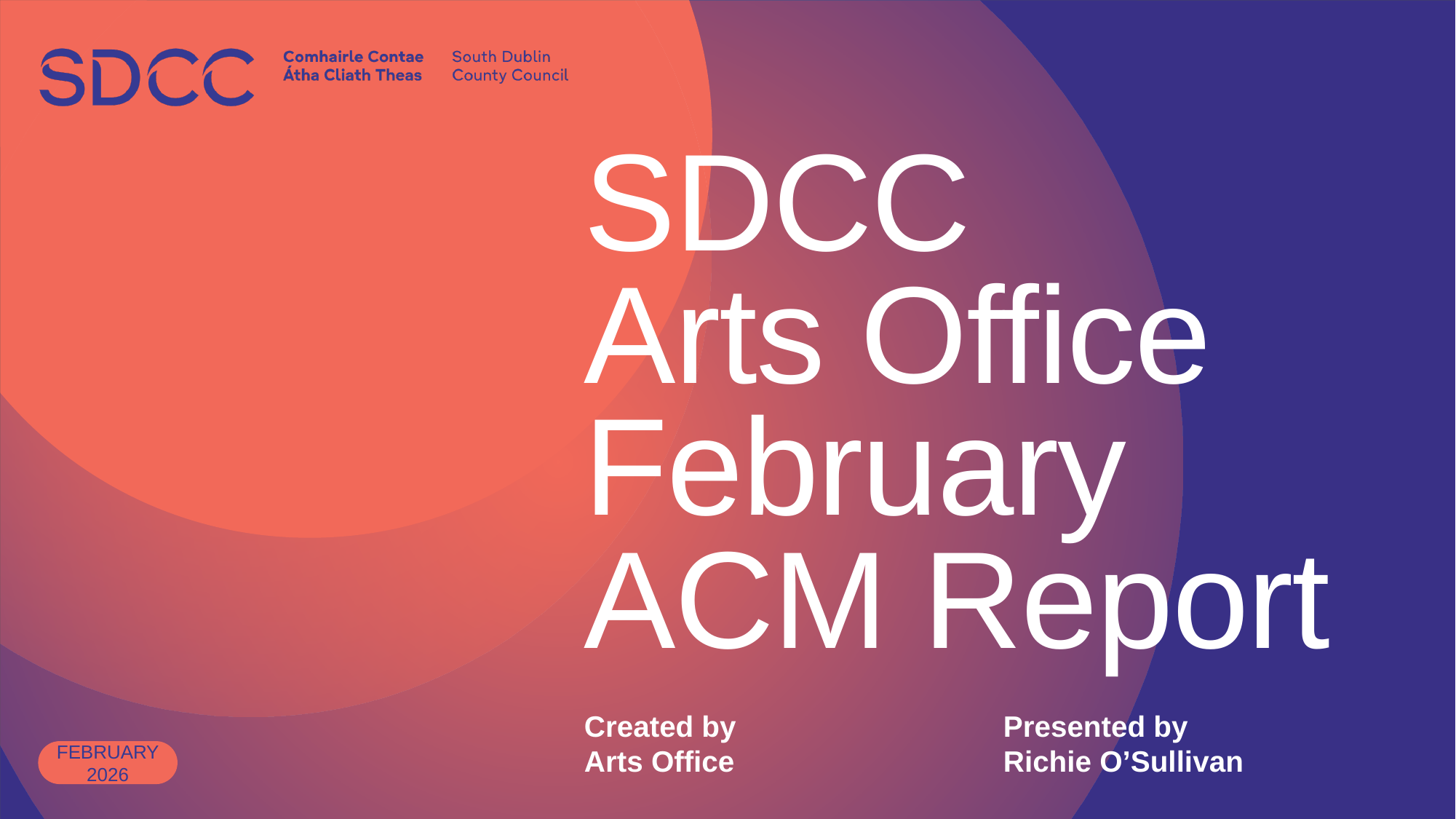

# SDCC Arts Office February  ACM Report
Created by
Arts Office
Presented by
Richie O’Sullivan
February 2026